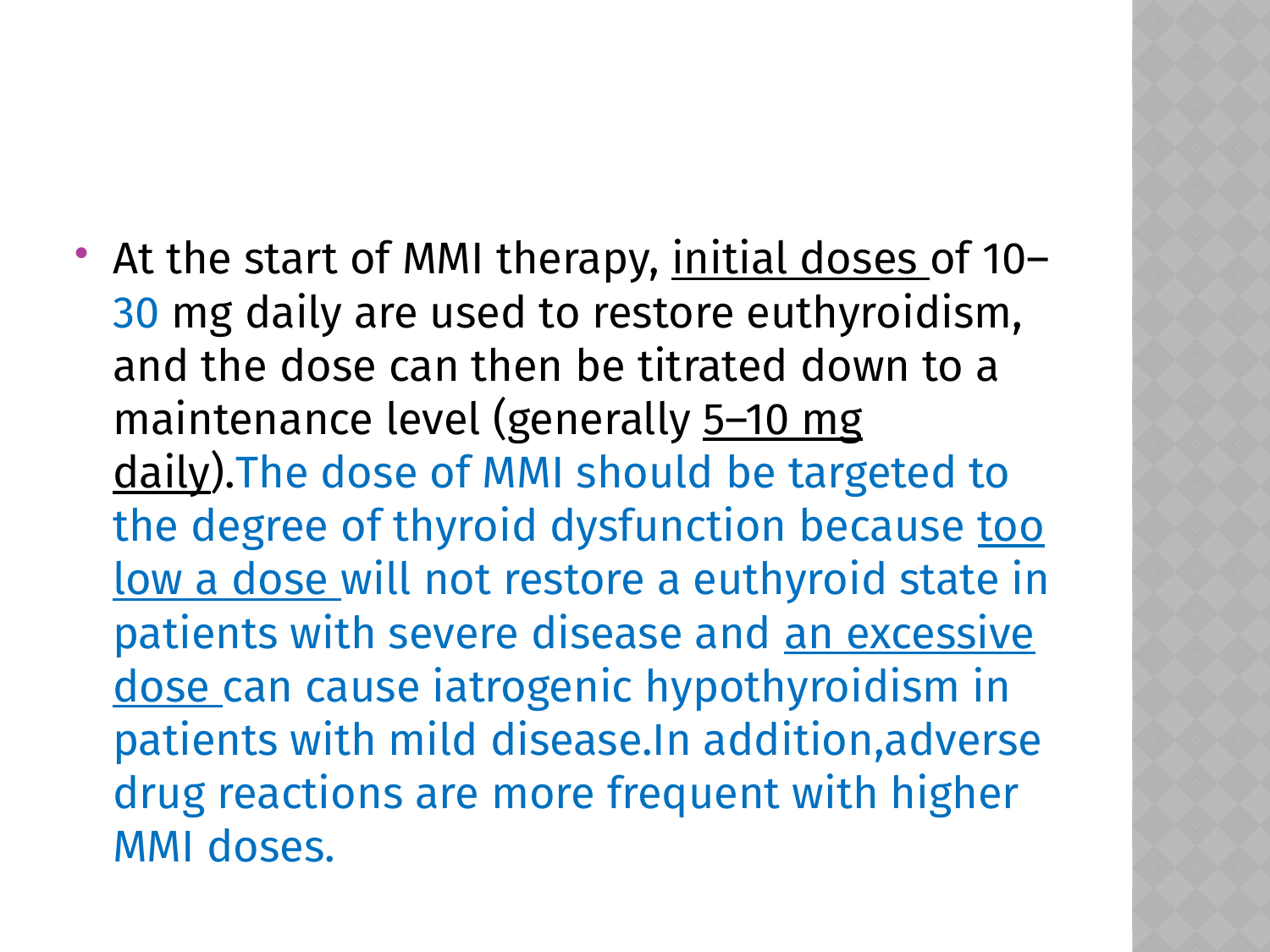

#
At the start of MMI therapy, initial doses of 10–30 mg daily are used to restore euthyroidism, and the dose can then be titrated down to a maintenance level (generally 5–10 mg daily).The dose of MMI should be targeted to the degree of thyroid dysfunction because too low a dose will not restore a euthyroid state in patients with severe disease and an excessive dose can cause iatrogenic hypothyroidism in patients with mild disease.In addition,adverse drug reactions are more frequent with higher MMI doses.